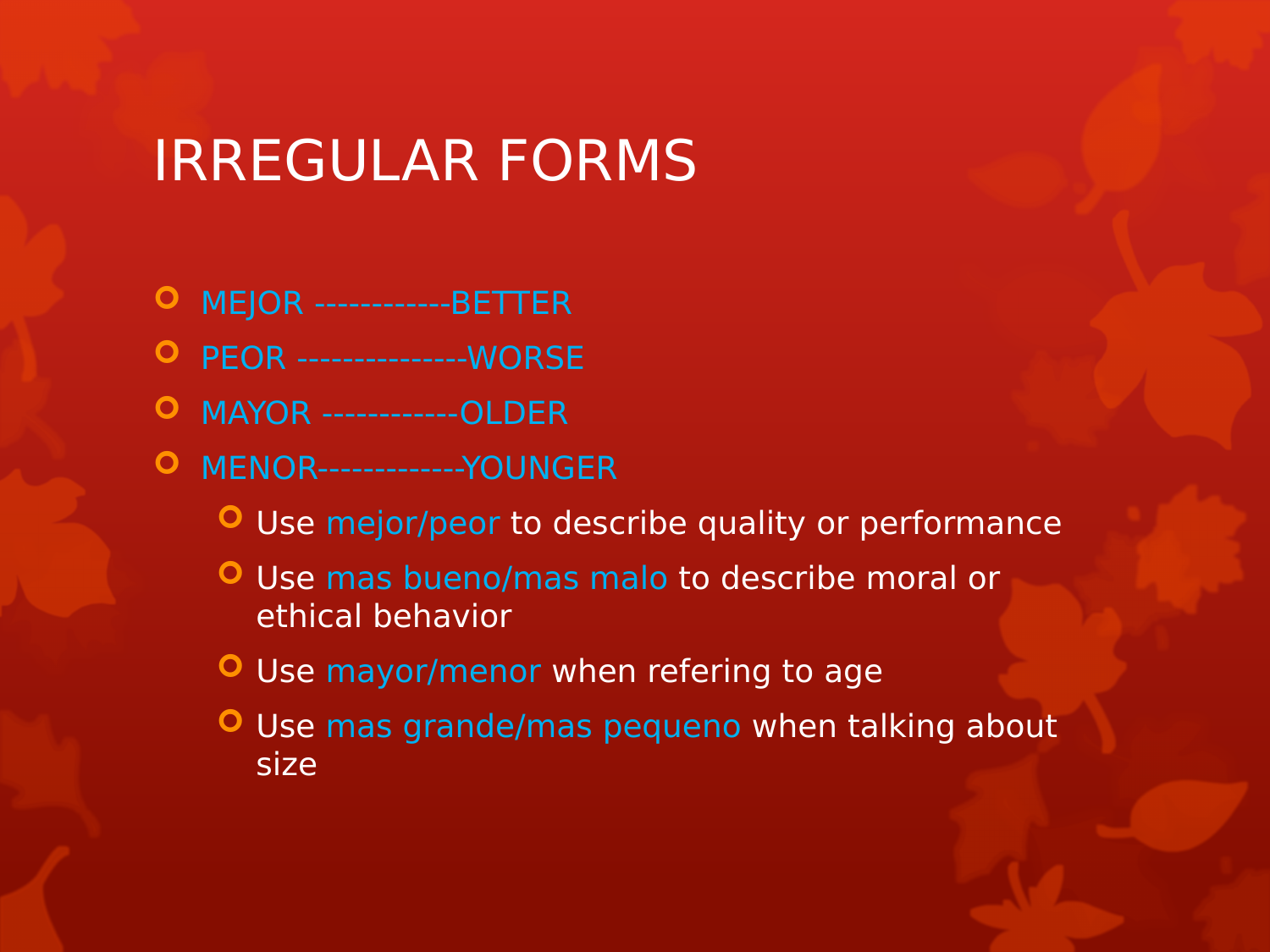

# IRREGULAR FORMS
MEJOR ------------BETTER
PEOR ---------------WORSE
MAYOR ------------OLDER
MENOR-------------YOUNGER
Use mejor/peor to describe quality or performance
Use mas bueno/mas malo to describe moral or ethical behavior
Use mayor/menor when refering to age
Use mas grande/mas pequeno when talking about size